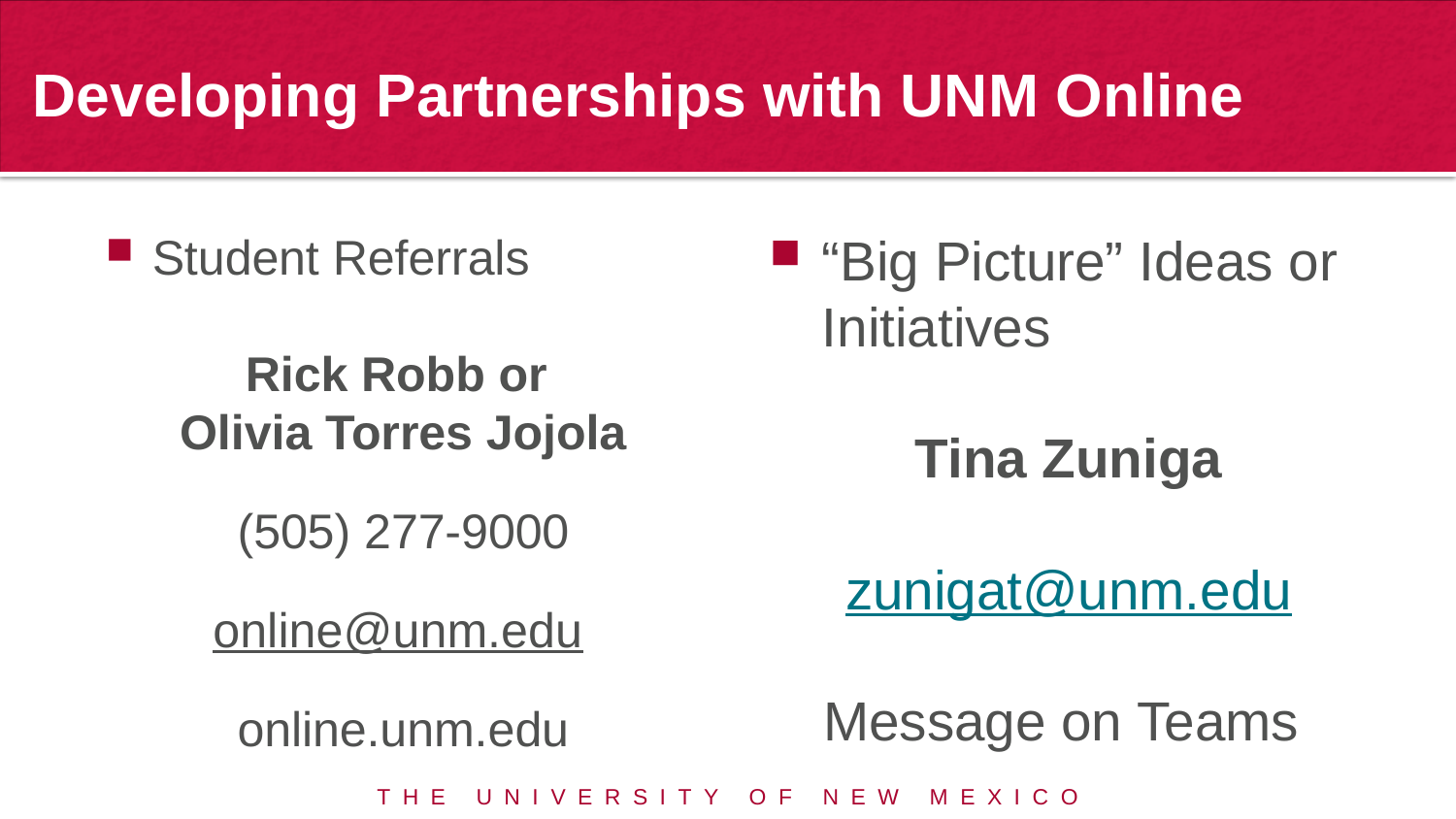

# Developing Partnerships with UNM Online
Student Referrals

Rick Robb or
Olivia Torres Jojola
(505) 277-9000
online@unm.edu
online.unm.edu

“Big Picture” Ideas or Initiatives

Tina Zuniga

zunigat@unm.edu

Message on Teams